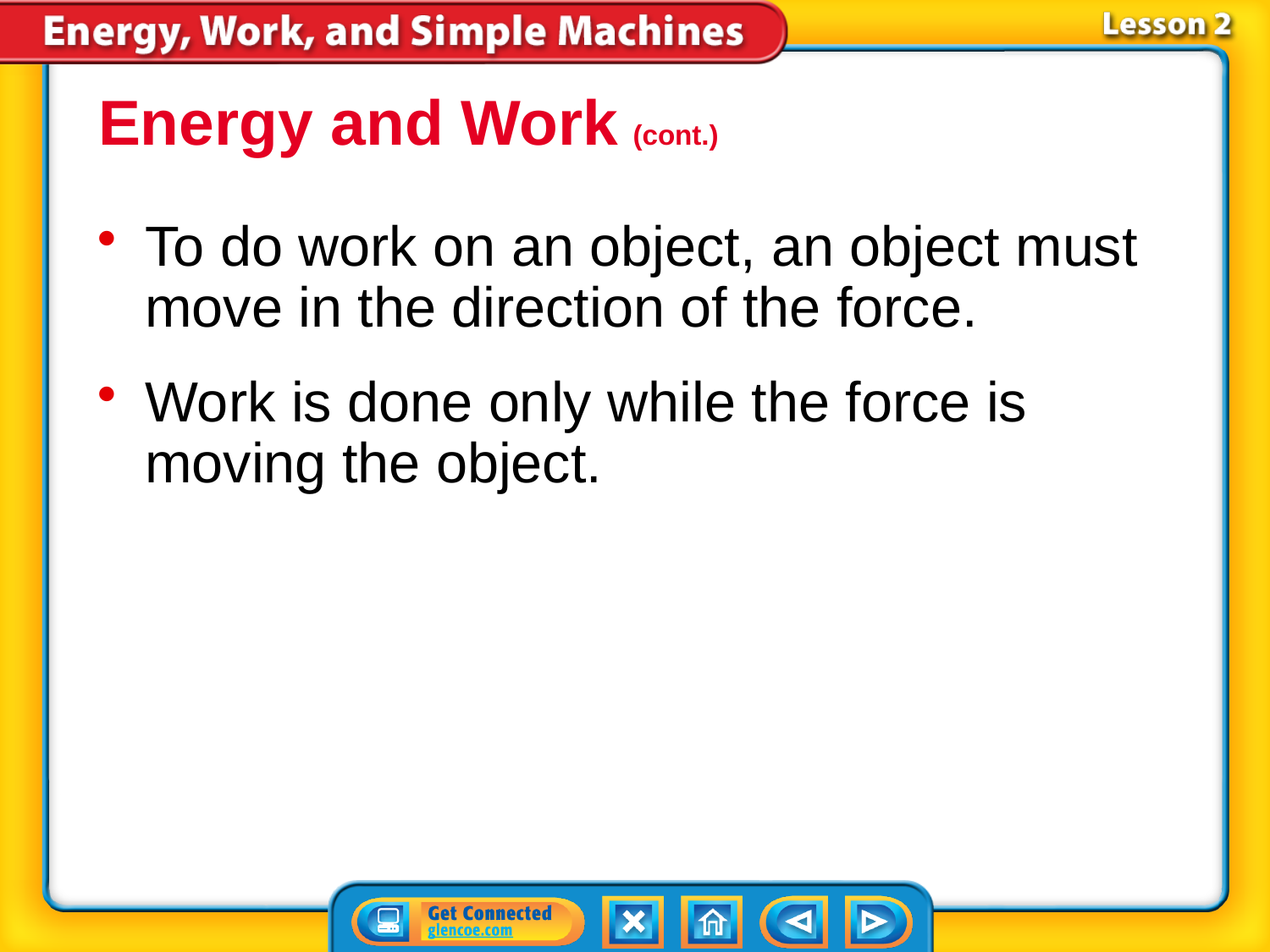

Energy and Work (cont.)
To do work on an object, an object must move in the direction of the force.
Work is done only while the force is moving the object.
# Lesson 2-3